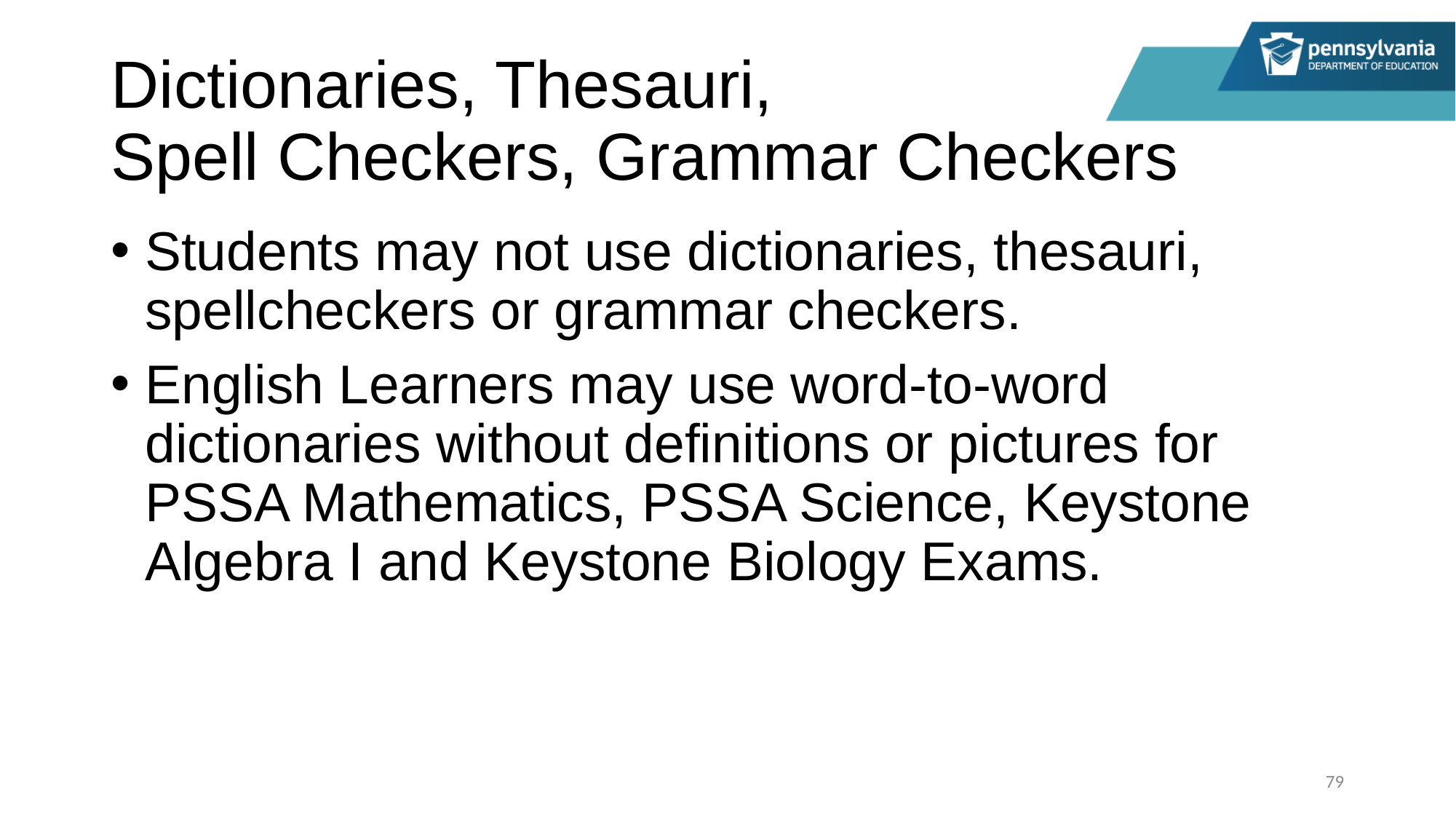

# Dictionaries, Thesauri, Spell Checkers, Grammar Checkers
Students may not use dictionaries, thesauri, spellcheckers or grammar checkers.
English Learners may use word-to-word dictionaries without definitions or pictures for PSSA Mathematics, PSSA Science, Keystone Algebra I and Keystone Biology Exams.
79